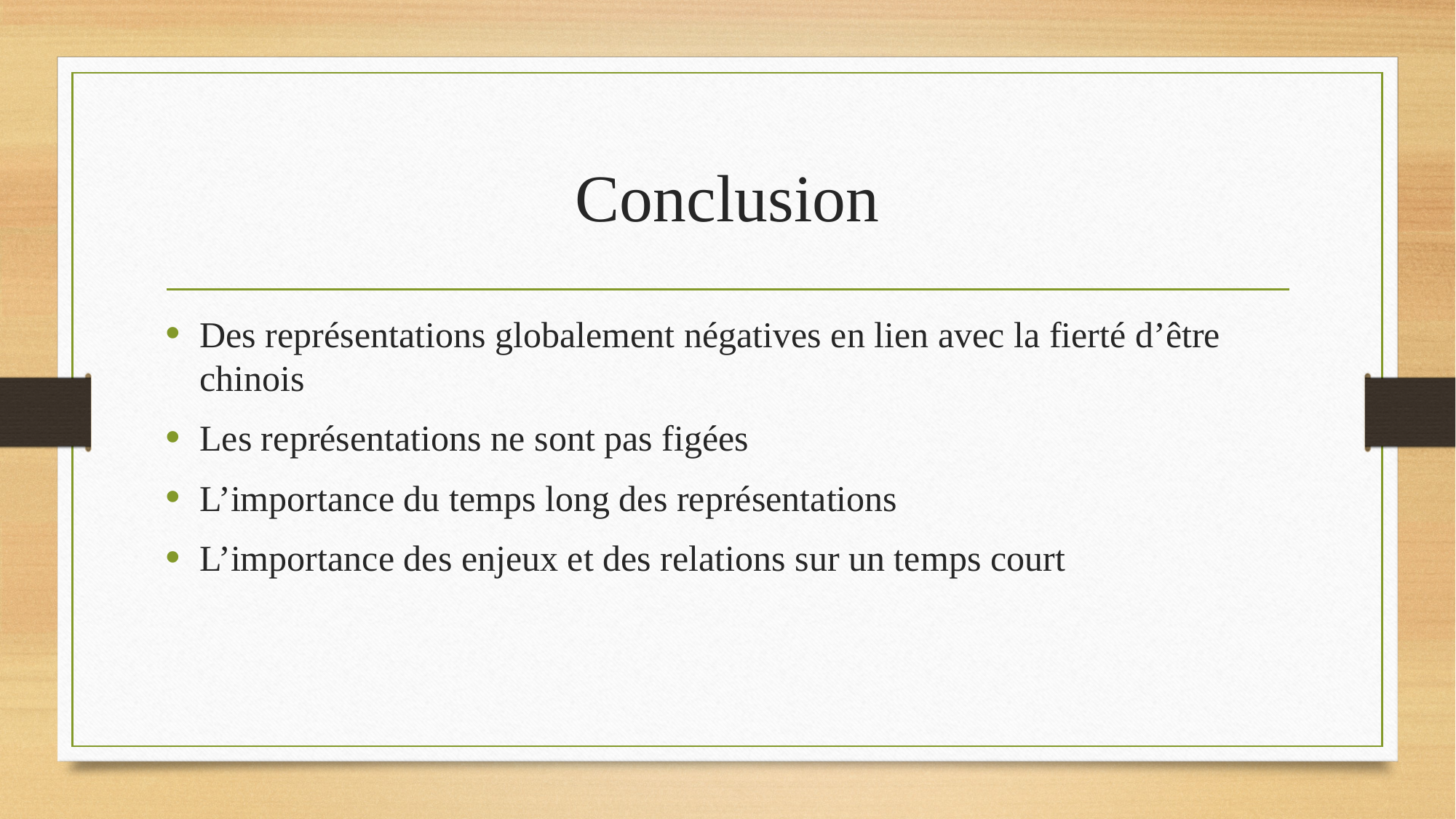

# Conclusion
Des représentations globalement négatives en lien avec la fierté d’être chinois
Les représentations ne sont pas figées
L’importance du temps long des représentations
L’importance des enjeux et des relations sur un temps court